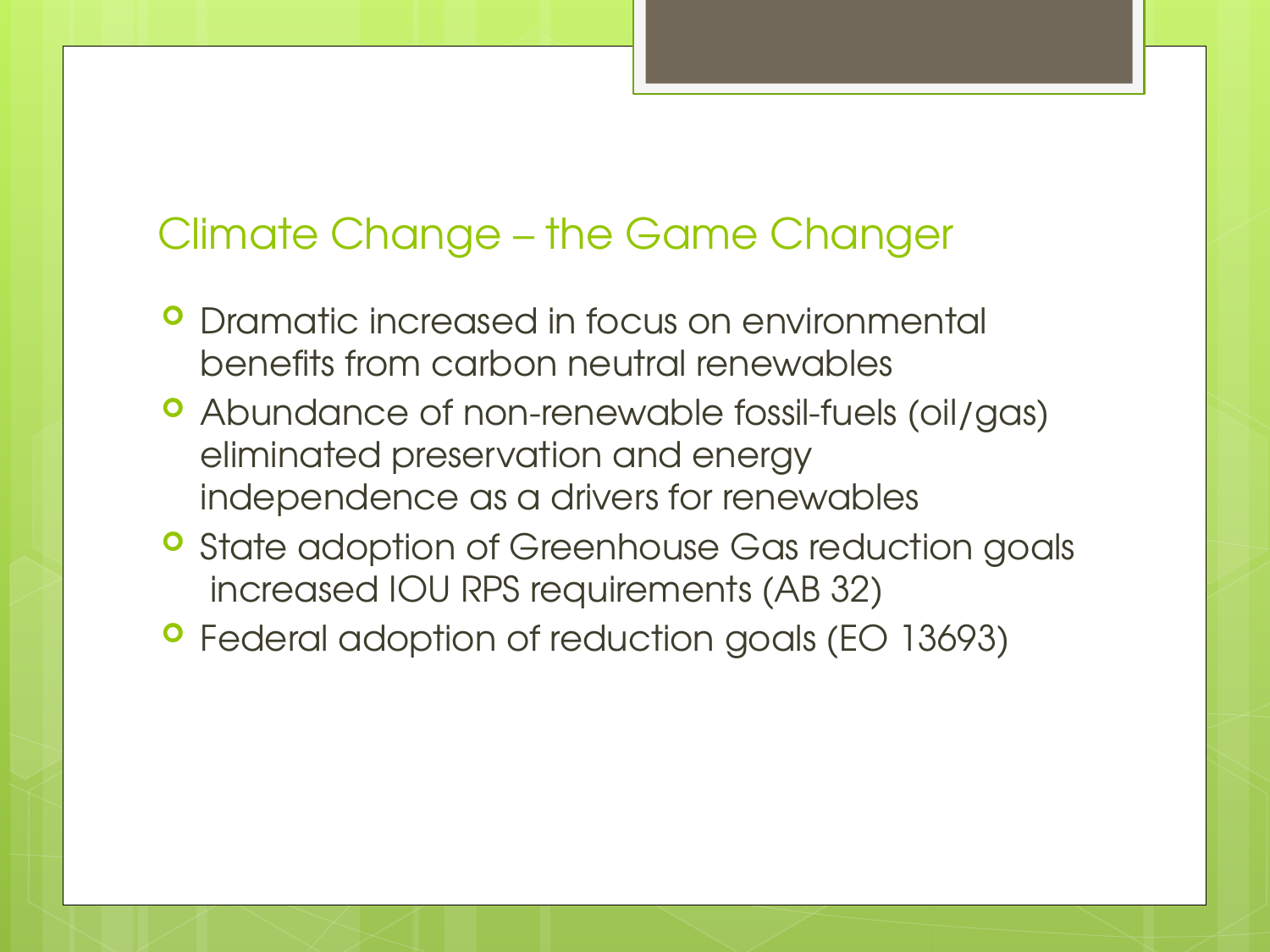

# Climate Change – the Game Changer
Dramatic increased in focus on environmental benefits from carbon neutral renewables
Abundance of non-renewable fossil-fuels (oil/gas) eliminated preservation and energy independence as a drivers for renewables
State adoption of Greenhouse Gas reduction goals  increased IOU RPS requirements (AB 32)
Federal adoption of reduction goals (EO 13693)